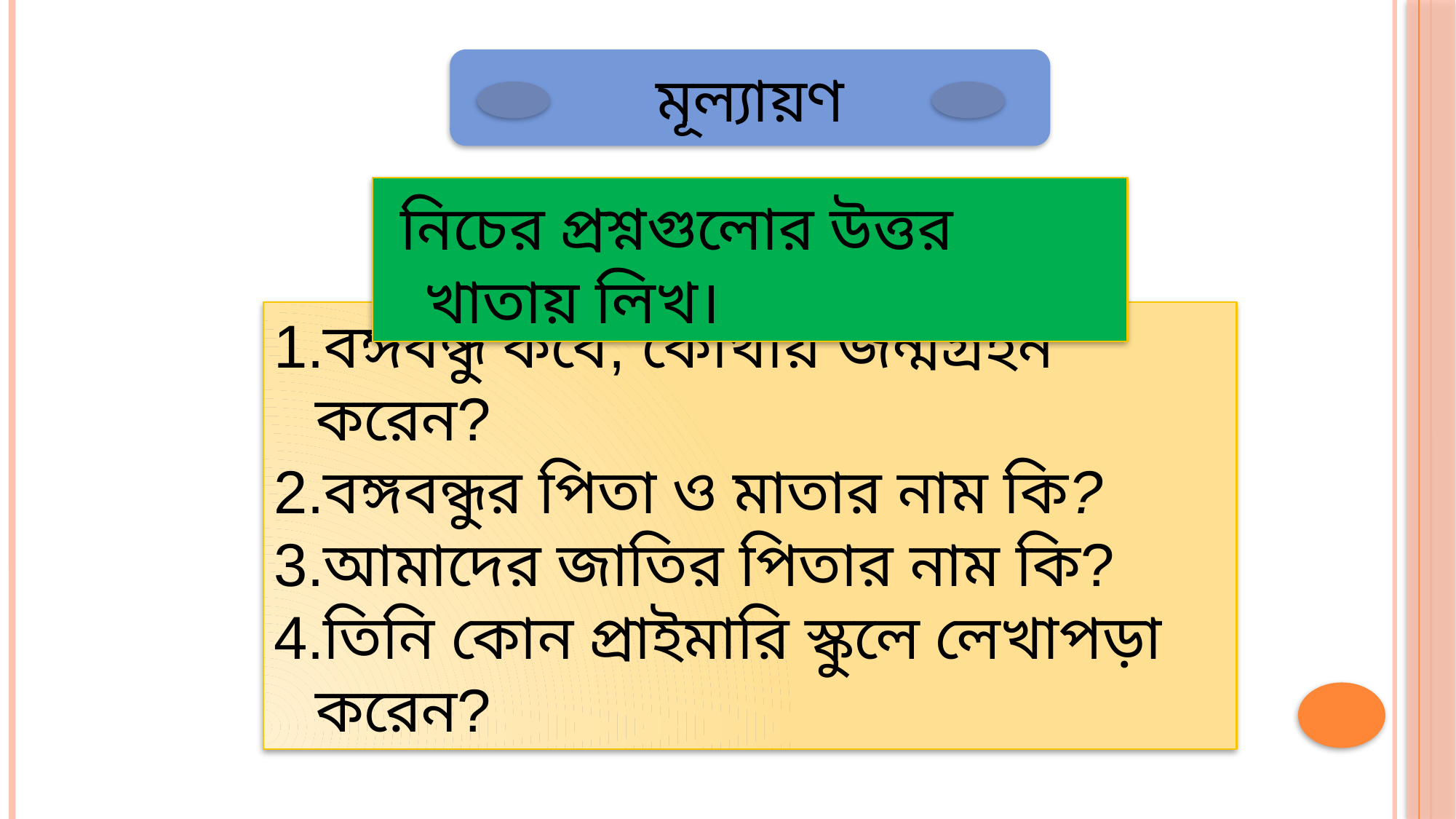

মূল্যায়ণ

 নিচের প্রশ্নগুলোর উত্তর খাতায় লিখ।
বঙ্গবন্ধু কবে, কোথায় জন্মগ্রহন করেন?
বঙ্গবন্ধুর পিতা ও মাতার নাম কি?
আমাদের জাতির পিতার নাম কি?
তিনি কোন প্রাইমারি স্কুলে লেখাপড়া করেন?